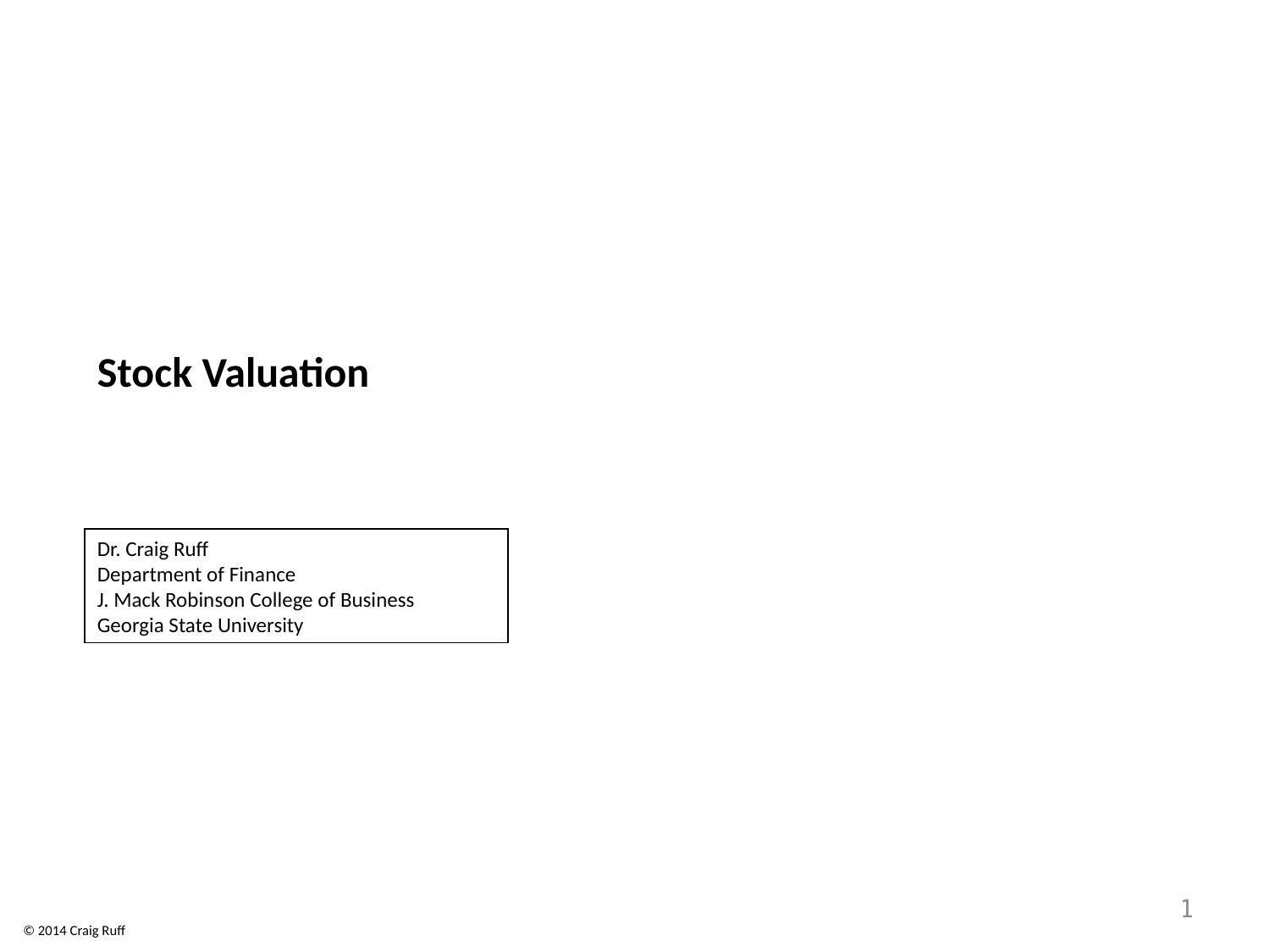

Stock Valuation
Dr. Craig Ruff
Department of Finance
J. Mack Robinson College of Business
Georgia State University
1
© 2014 Craig Ruff